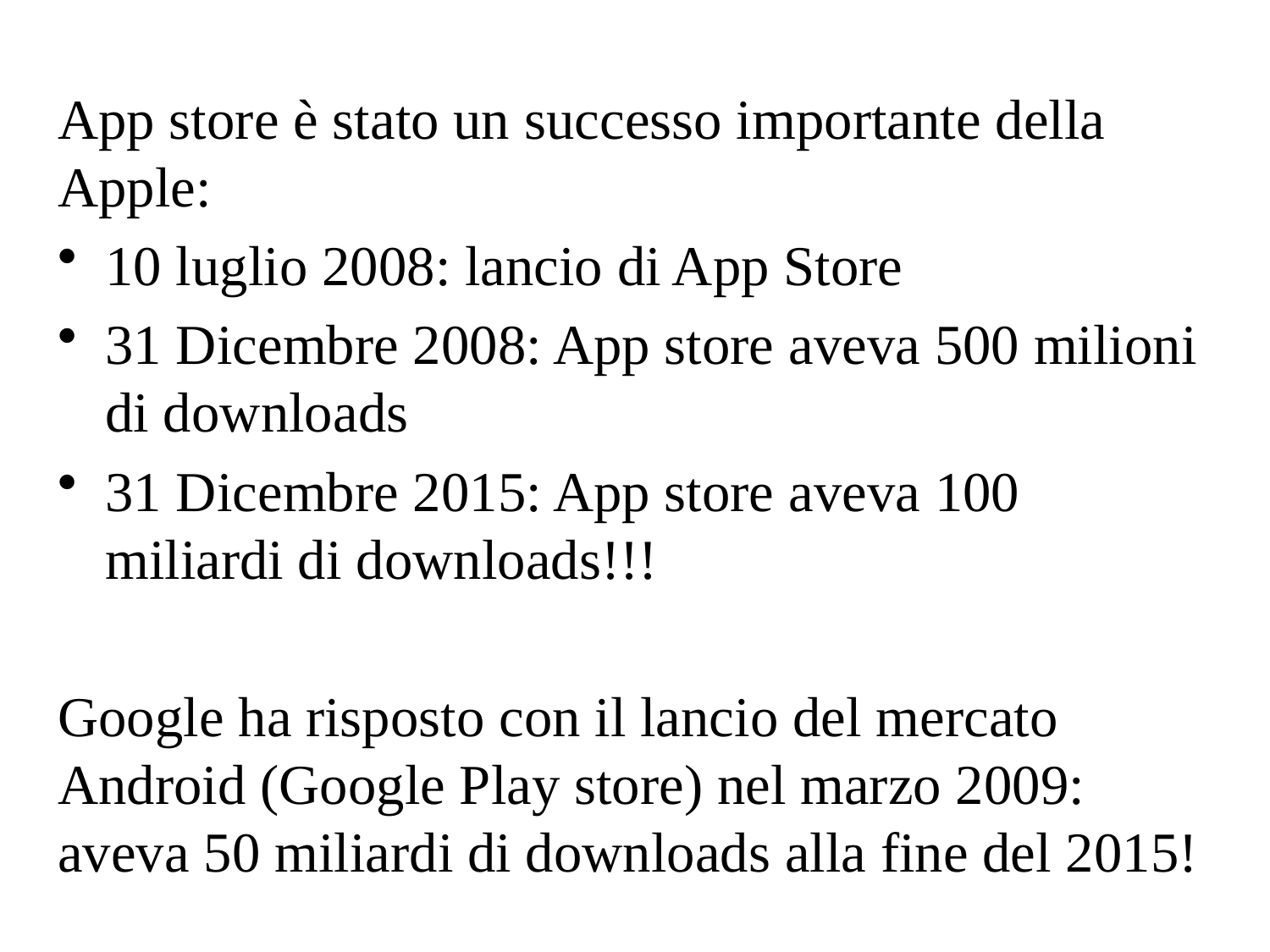

App store è stato un successo importante della Apple:
10 luglio 2008: lancio di App Store
31 Dicembre 2008: App store aveva 500 milioni di downloads
31 Dicembre 2015: App store aveva 100 miliardi di downloads!!!

Google ha risposto con il lancio del mercato Android (Google Play store) nel marzo 2009: aveva 50 miliardi di downloads alla fine del 2015!